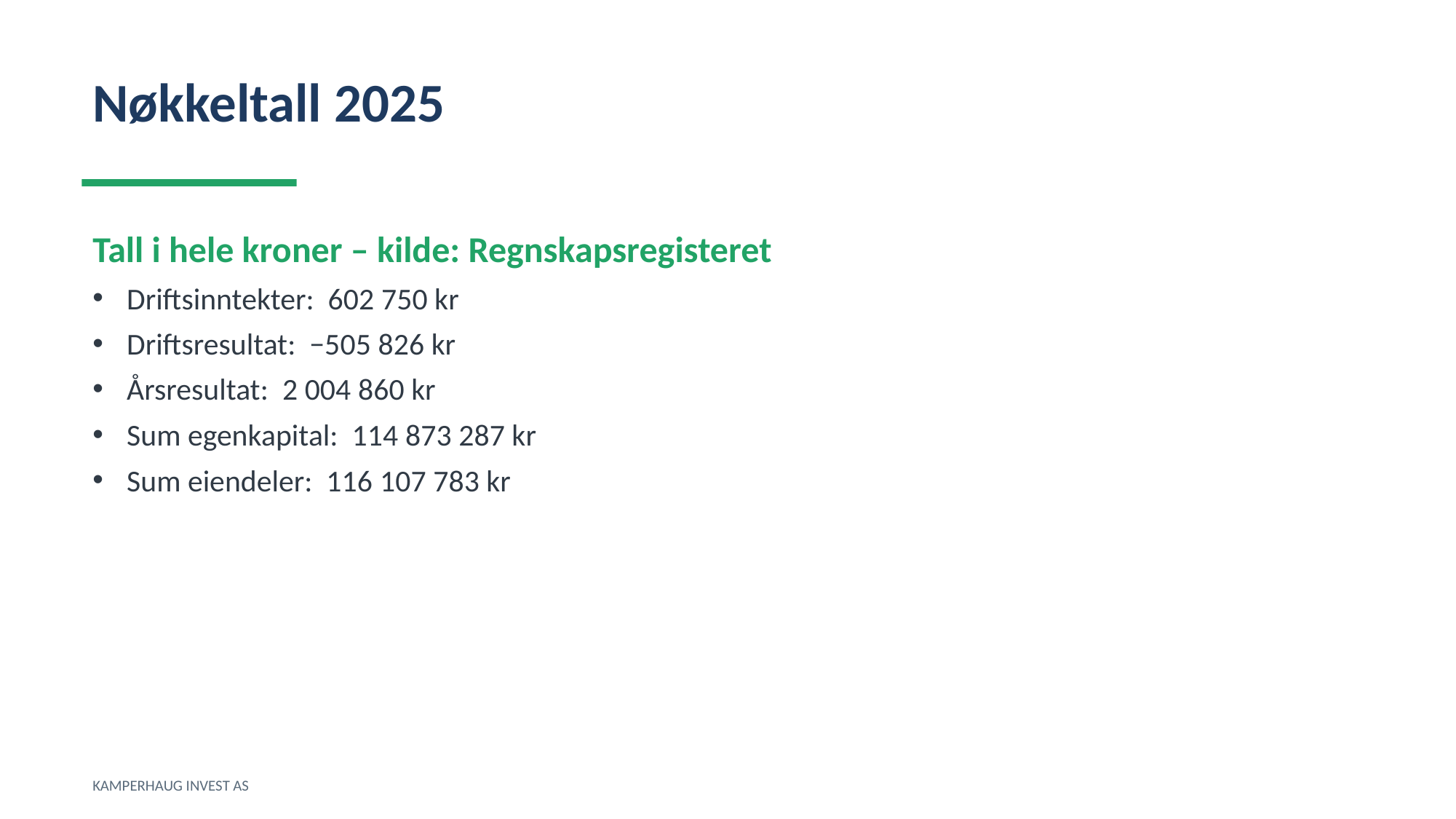

Nøkkeltall 2025

Tall i hele kroner – kilde: Regnskapsregisteret
Driftsinntekter:  602 750 kr
Driftsresultat:  −505 826 kr
Årsresultat:  2 004 860 kr
Sum egenkapital:  114 873 287 kr
Sum eiendeler:  116 107 783 kr
KAMPERHAUG INVEST AS